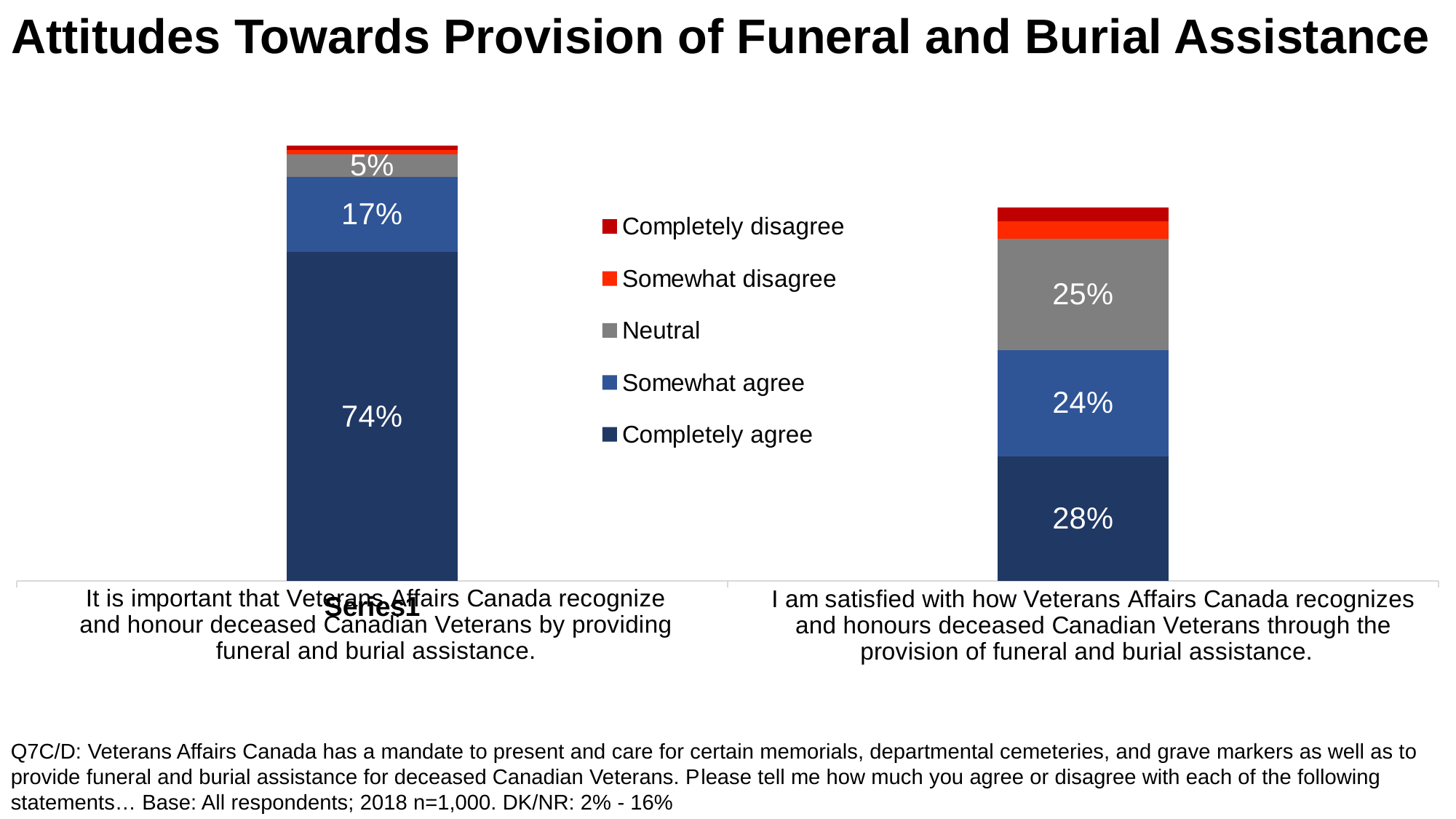

# Attitudes Towards Provision of Funeral and Burial Assistance

### Chart

| Category | Completely agree | Somewhat agree | Neutral | Somewhat disagree | Completely disagree |
|---|---|---|---|---|---|
|  | 0.74 | 0.17 | 0.05 | 0.01 | 0.01 |
|  | 0.28 | 0.24 | 0.25 | 0.04 | 0.03 |
Q7C/D: Veterans Affairs Canada has a mandate to present and care for certain memorials, departmental cemeteries, and grave markers as well as to provide funeral and burial assistance for deceased Canadian Veterans. Please tell me how much you agree or disagree with each of the following statements… Base: All respondents; 2018 n=1,000. DK/NR: 2% - 16%